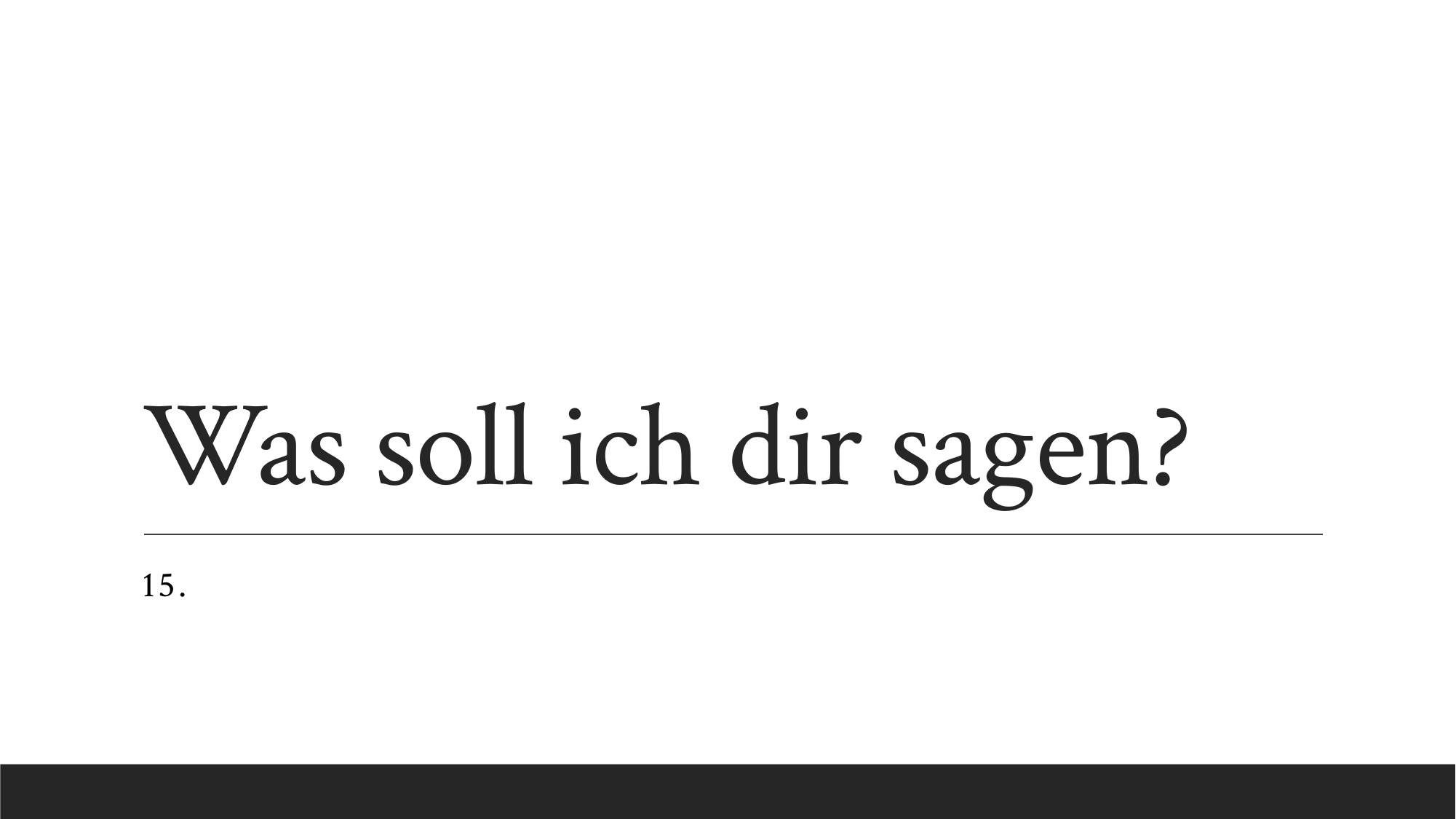

# Was soll ich dir sagen?
15.